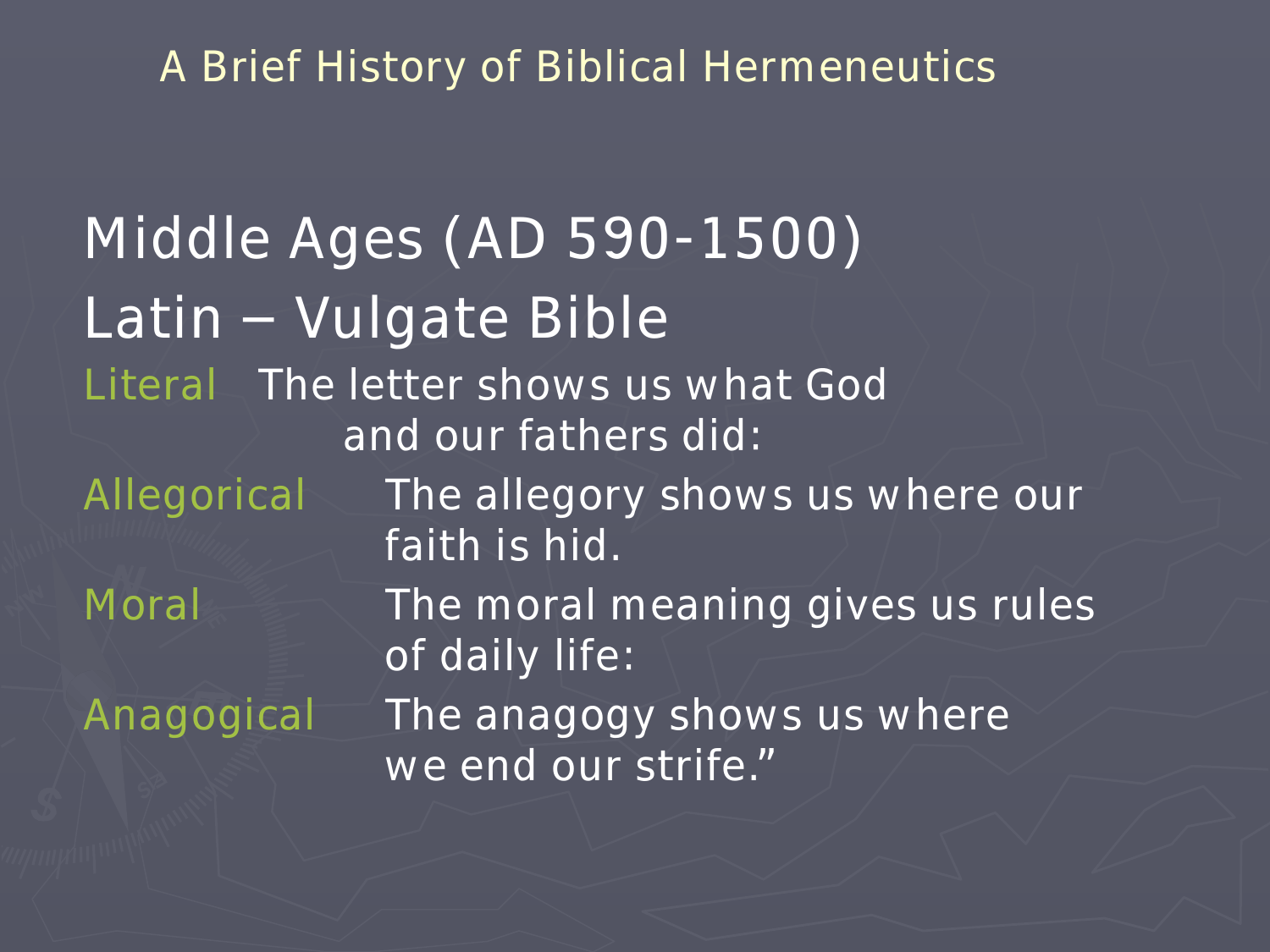

# A Brief History of Biblical Hermeneutics
Middle Ages (AD 590-1500)
Latin – Vulgate Bible
Literal 	The letter shows us what God
                 and our fathers did:
Allegorical 	The allegory shows us where our
		faith is hid.
Moral		The moral meaning gives us rules
		of daily life:
Anagogical	The anagogy shows us where
		we end our strife.”